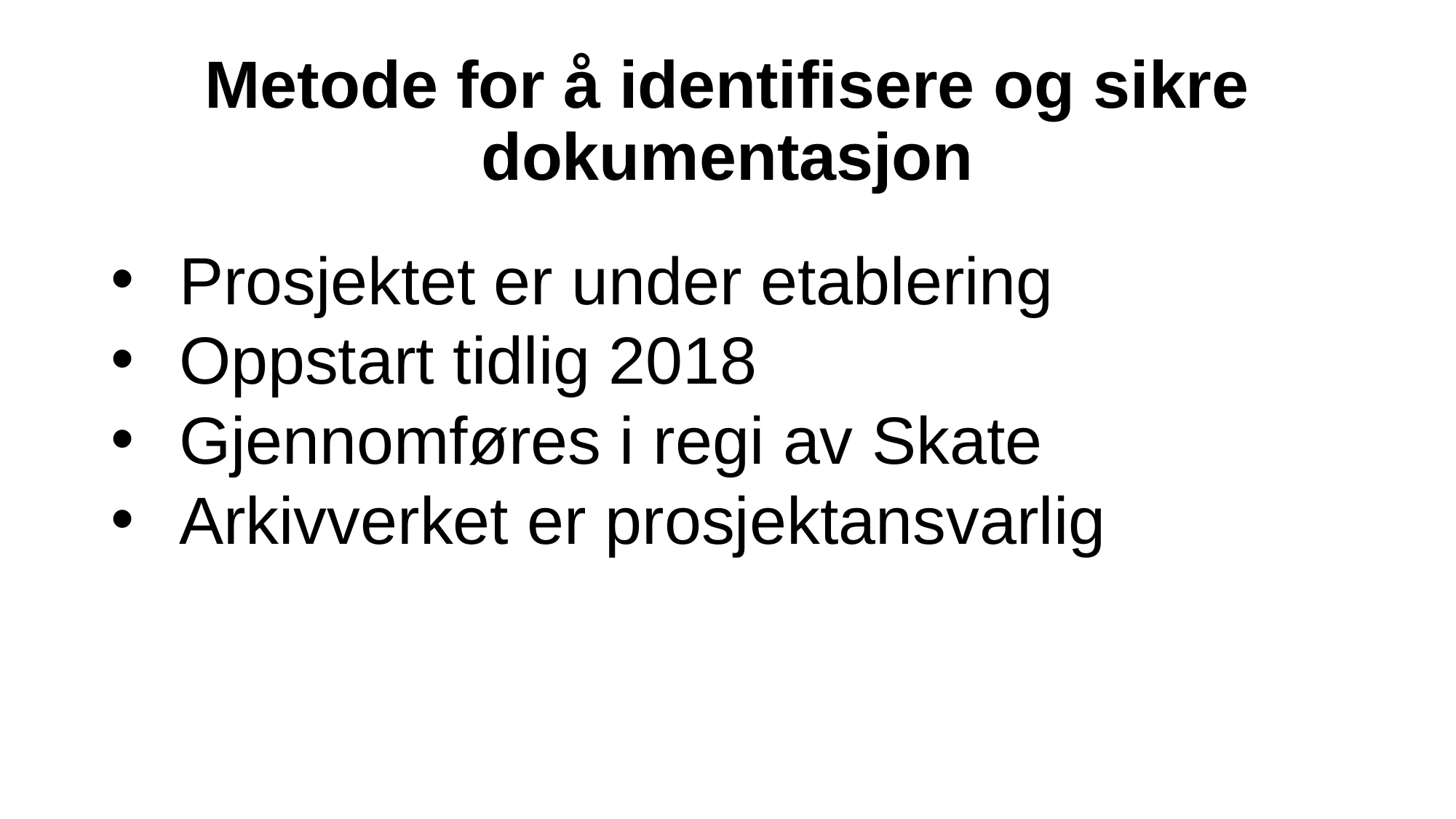

# Metode for å identifisere og sikre dokumentasjon
Prosjektet er under etablering
Oppstart tidlig 2018
Gjennomføres i regi av Skate
Arkivverket er prosjektansvarlig